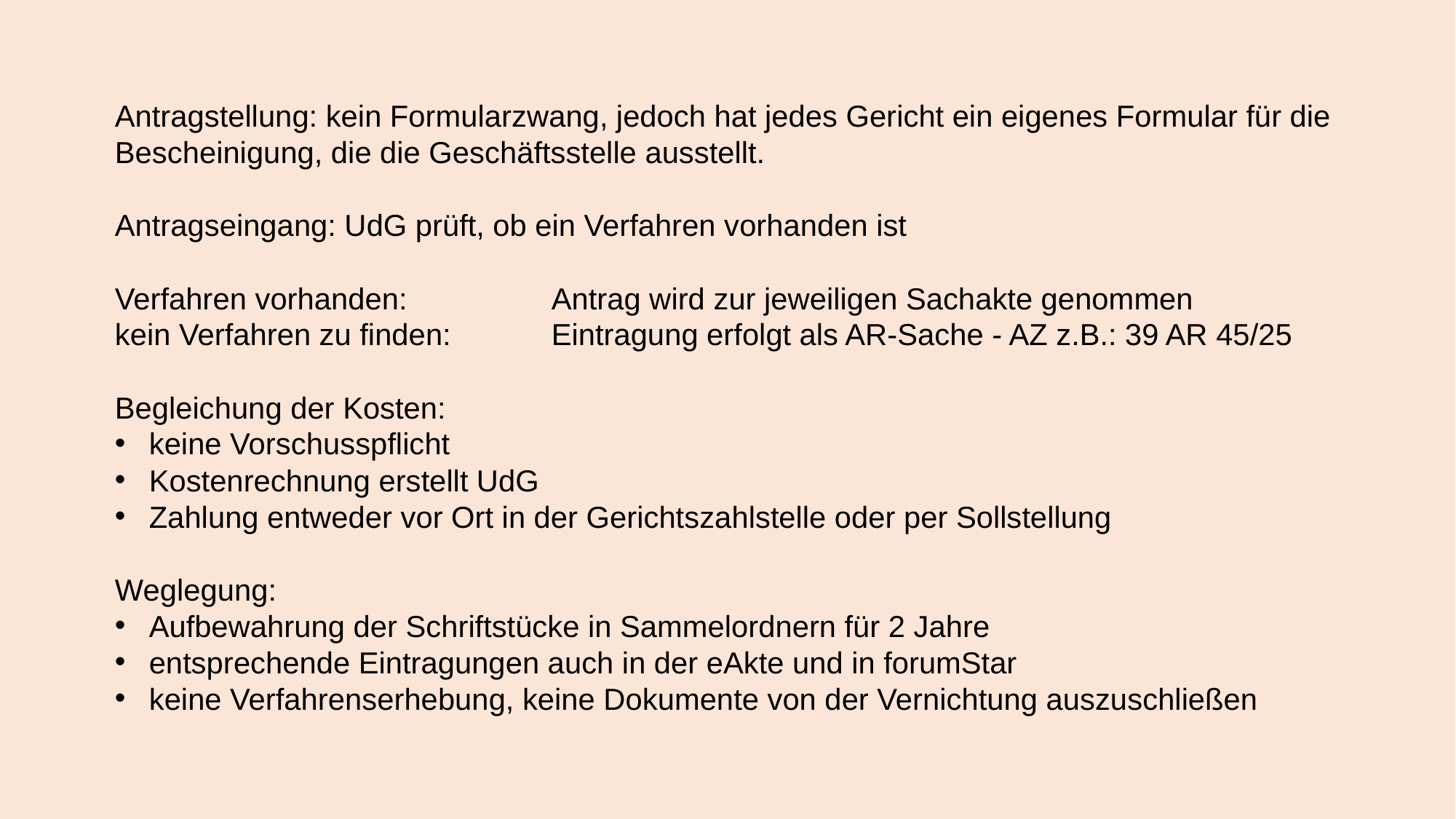

Antragstellung: kein Formularzwang, jedoch hat jedes Gericht ein eigenes Formular für die Bescheinigung, die die Geschäftsstelle ausstellt.

Antragseingang: UdG prüft, ob ein Verfahren vorhanden ist
Verfahren vorhanden: 		Antrag wird zur jeweiligen Sachakte genommen
kein Verfahren zu finden:	Eintragung erfolgt als AR-Sache - AZ z.B.: 39 AR 45/25

Begleichung der Kosten:
keine Vorschusspflicht
Kostenrechnung erstellt UdG
Zahlung entweder vor Ort in der Gerichtszahlstelle oder per Sollstellung

Weglegung:
Aufbewahrung der Schriftstücke in Sammelordnern für 2 Jahre
entsprechende Eintragungen auch in der eAkte und in forumStar
keine Verfahrenserhebung, keine Dokumente von der Vernichtung auszuschließen